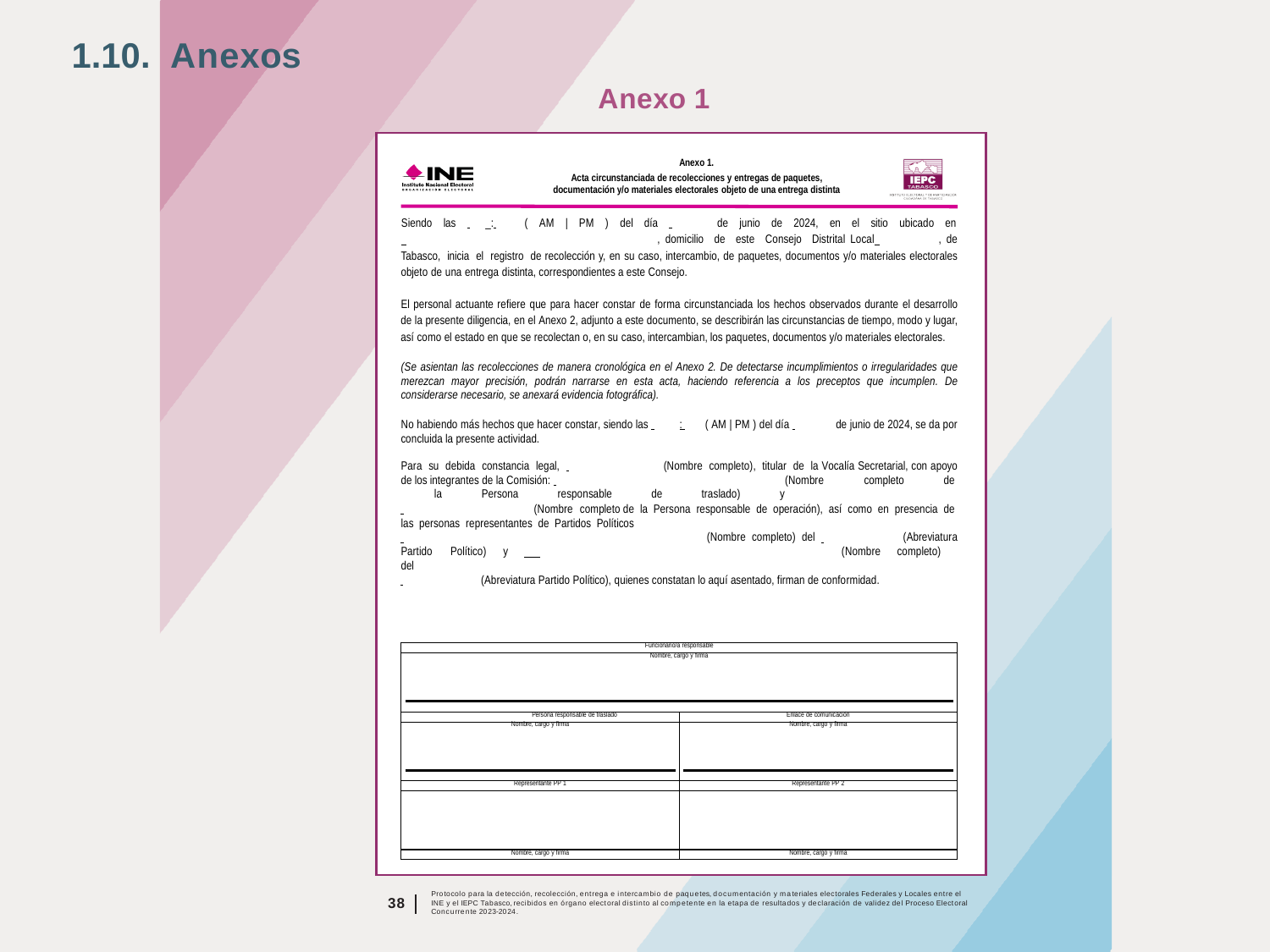

1.10.  Anexos

Anexo 1

Anexo 1.
Acta circunstanciada de recolecciones y entregas de paquetes, documentación y/o materiales electorales objeto de una entrega distinta

Siendo    las     	_: 	   (    AM    |    PM    )    del    día     	   de    junio    de    2024,    en    el    sitio    ubicado    en
 		, domicilio  de  este  Consejo  Distrital Local 	, de Tabasco,  inicia  el  registro  de recolección y, en su caso, intercambio, de paquetes, documentos y/o materiales electorales objeto de una entrega distinta, correspondientes a este Consejo.

El personal actuante refiere que para hacer constar de forma circunstanciada los hechos observados durante el desarrollo de la presente diligencia, en el Anexo 2, adjunto a este documento, se describirán las circunstancias de tiempo, modo y lugar, así como el estado en que se recolectan o, en su caso, intercambian, los paquetes, documentos y/o materiales electorales.

(Se asientan las recolecciones de manera cronológica en el Anexo 2. De detectarse incumplimientos o irregularidades que merezcan  mayor  precisión,  podrán  narrarse  en  esta  acta,  haciendo  referencia  a  los  preceptos  que  incumplen.  De considerarse necesario, se anexará evidencia fotográfica).

No habiendo más hechos que hacer constar, siendo las  	: 	( AM | PM ) del día  	de junio de 2024, se da por concluida la presente actividad.

Para  su  debida  constancia  legal,   	 (Nombre  completo),  titular  de  la Vocalía Secretarial, con apoyo de los integrantes de la Comisión:  		 (Nombre              completo              de              la              Persona              responsable              de              traslado)              y
 	  (Nombre  completo de  la  Persona  responsable  de  operación),  así  como  en  presencia  de  las  personas  representantes  de  Partidos  Políticos
 				(Nombre  completo)  del   			 (Abreviatura Partido	Político)	y	 		(Nombre	completo)	del
 	(Abreviatura Partido Político), quienes constatan lo aquí asentado, firman de conformidad.

| Funcionario/a responsable |  |
| --- | --- |
| Nombre, cargo y firma |  |
| Persona responsable de traslado | Enlace de comunicación |
| Nombre, cargo y firma | Nombre, cargo y firma |
| Representante PP 1 | Representante PP 2 |
|  |  |
| Nombre, cargo y firma | Nombre, cargo y firma |

Protocolo para la detección, recolección, entrega e intercambio de paquetes, documentación y materiales electorales Federales y Locales entre el INE y el IEPC Tabasco, recibidos en órgano electoral distinto al competente en la etapa de resultados y declaración de validez del Proceso Electoral Concurrente 2023-2024.
38